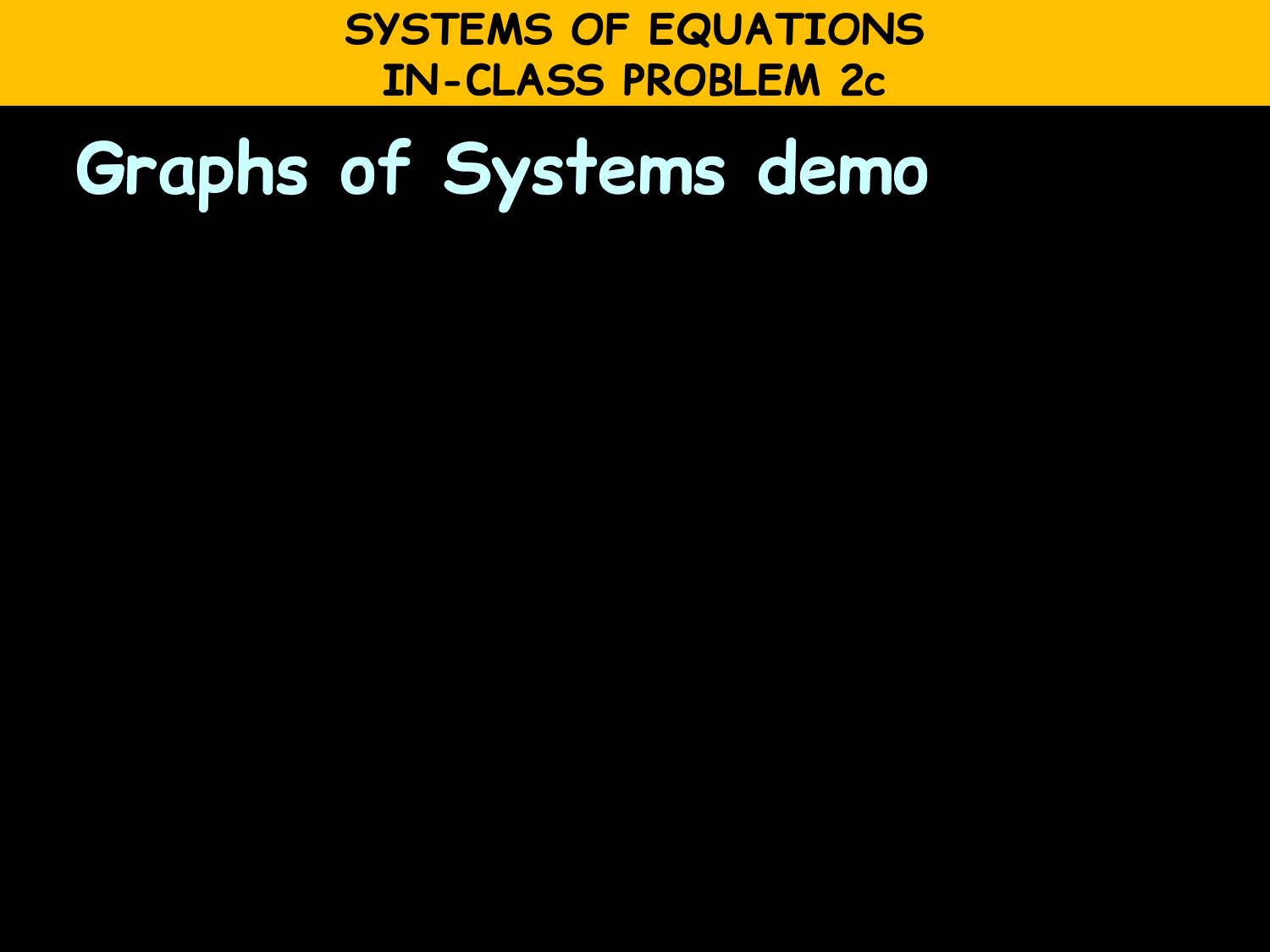

SYSTEMS OF EQUATIONS
IN-CLASS PROBLEM 2c
Graphs of Systems demo